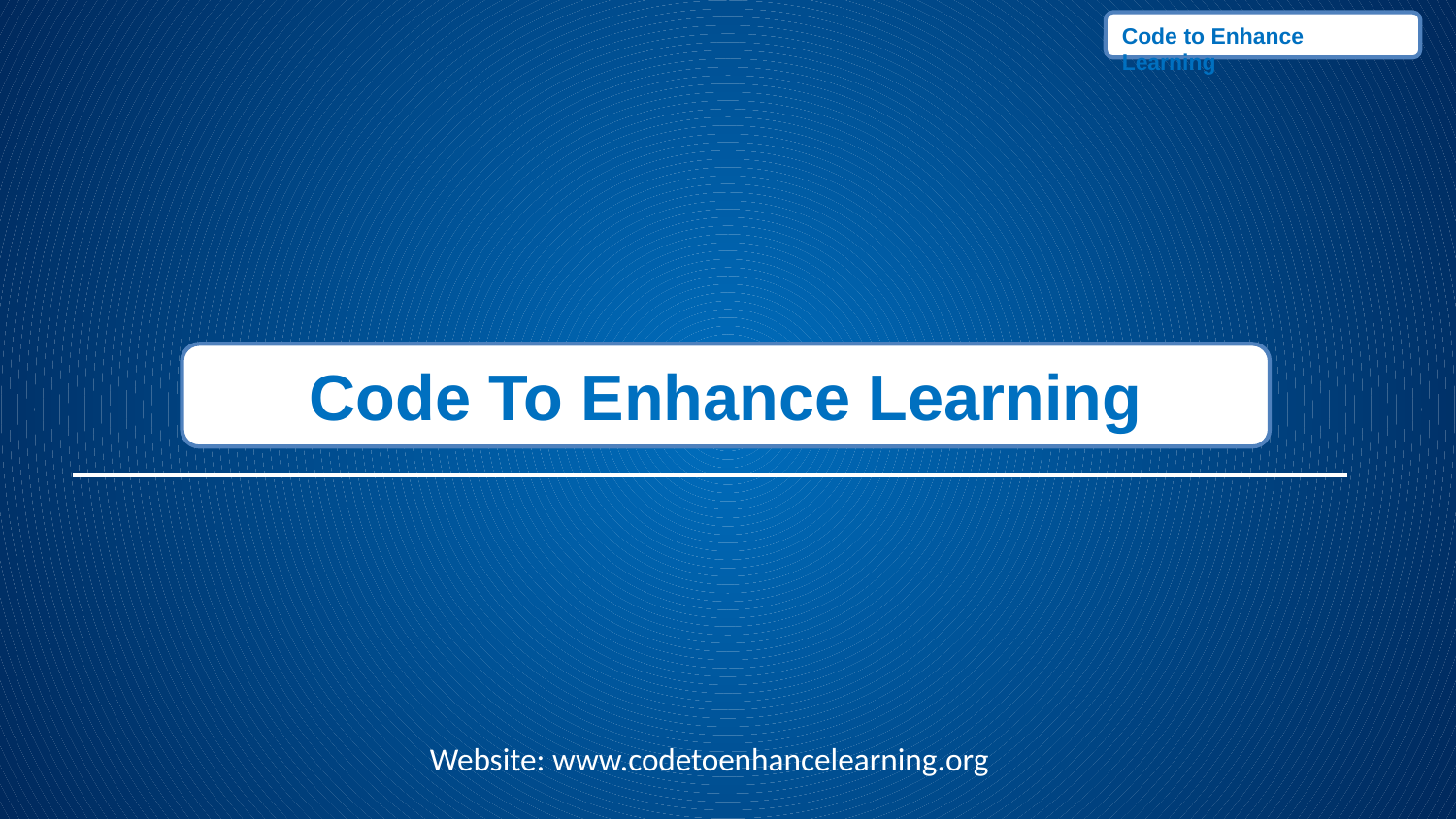

Code to Enhance Learning
Code To Enhance Learning
Website: www.codetoenhancelearning.org